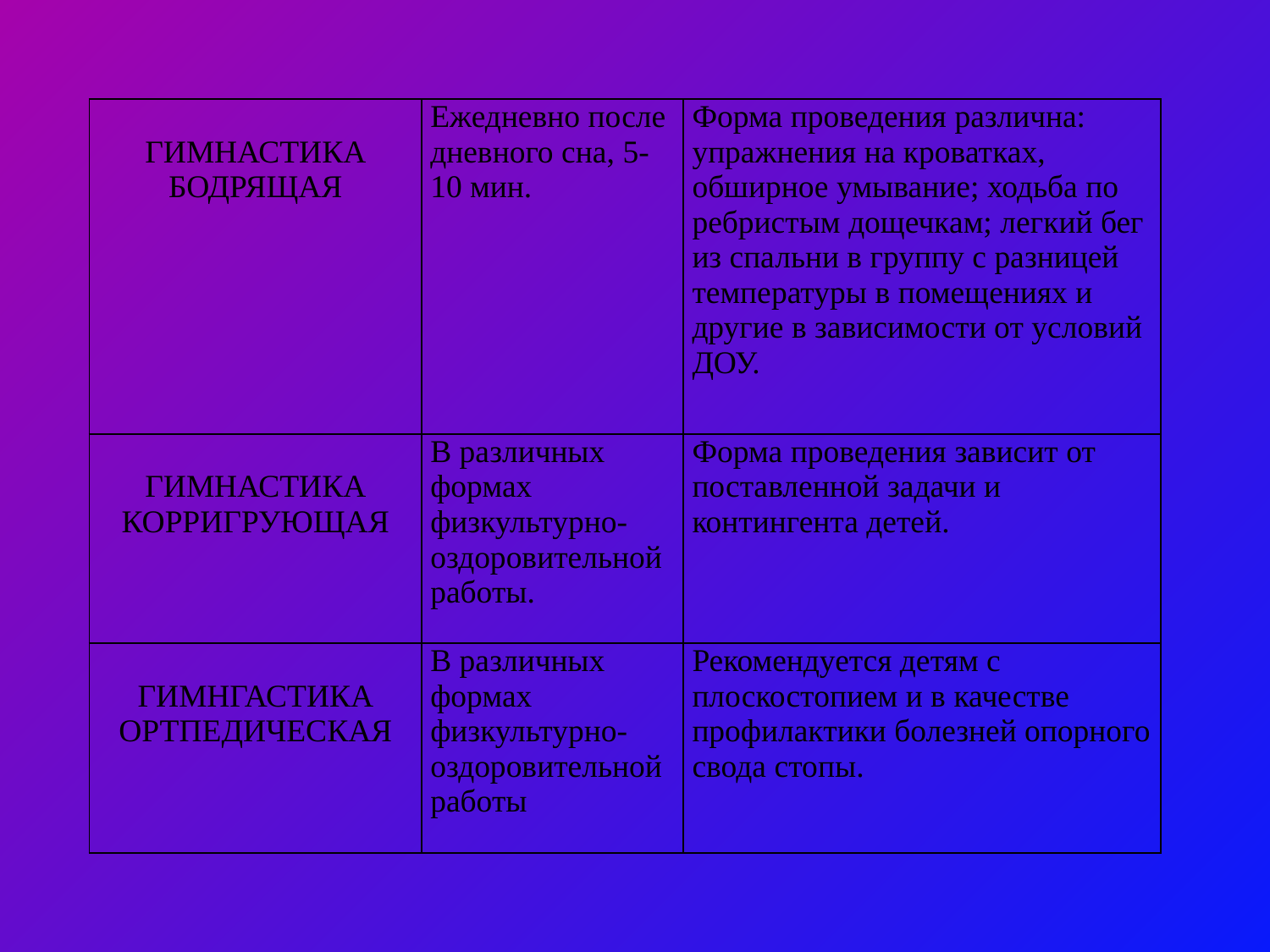

| ГИМНАСТИКА БОДРЯЩАЯ | Ежедневно после дневного сна, 5-10 мин. | Форма проведения различна: упражнения на кроватках, обширное умывание; ходьба по ребристым дощечкам; легкий бег из спальни в группу с разницей температуры в помещениях и другие в зависимости от условий ДОУ. |
| --- | --- | --- |
| ГИМНАСТИКА КОРРИГРУЮЩАЯ | В различных формах физкультурно-оздоровительной работы. | Форма проведения зависит от поставленной задачи и контингента детей. |
| ГИМНГАСТИКА ОРТПЕДИЧЕСКАЯ | В различных формах физкультурно-оздоровительной работы | Рекомендуется детям с плоскостопием и в качестве профилактики болезней опорного свода стопы. |